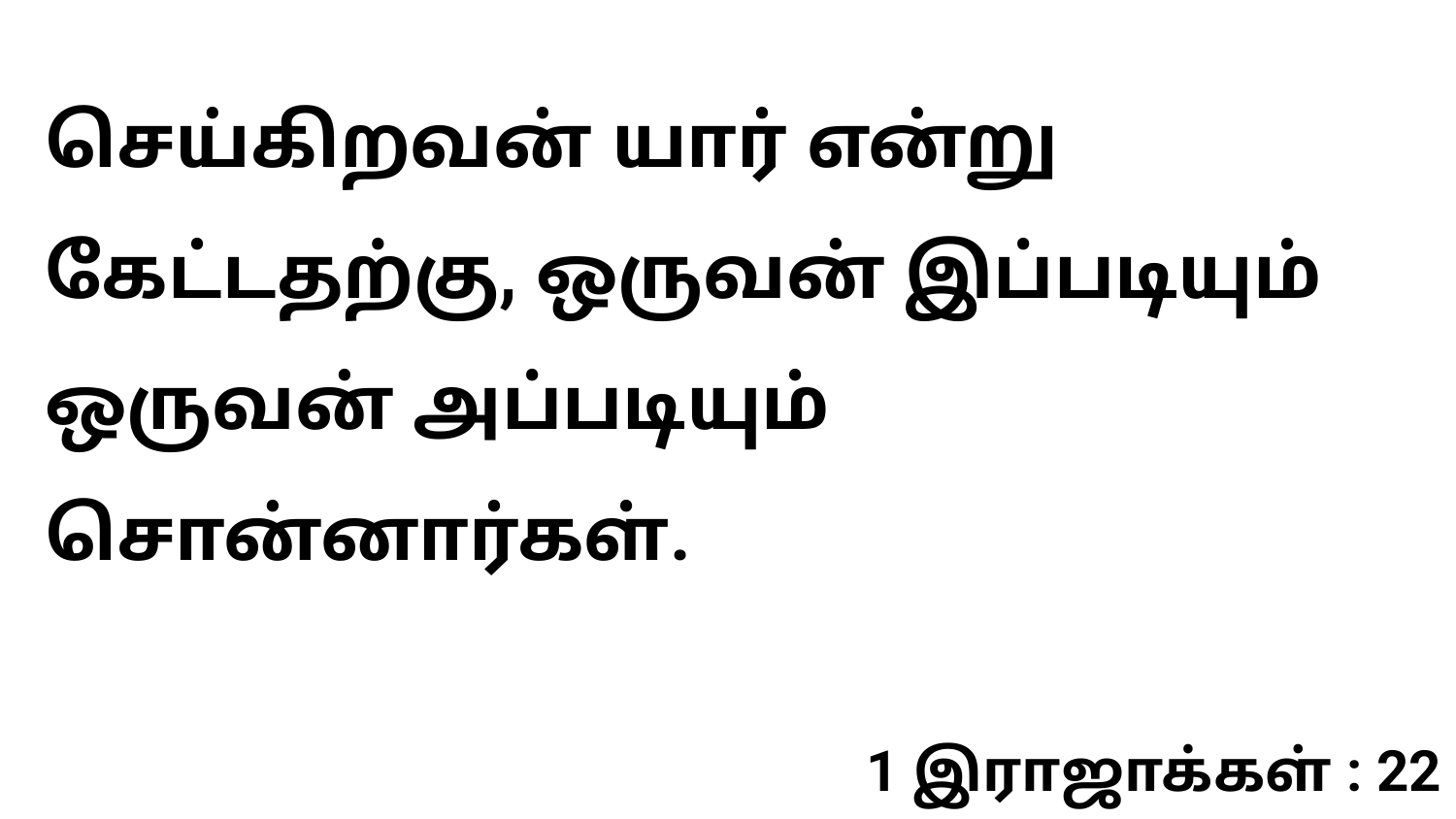

செய்கிறவன் யார் என்று கேட்டதற்கு, ஒருவன் இப்படியும் ஒருவன் அப்படியும் சொன்னார்கள்.
1 இராஜாக்கள் : 22